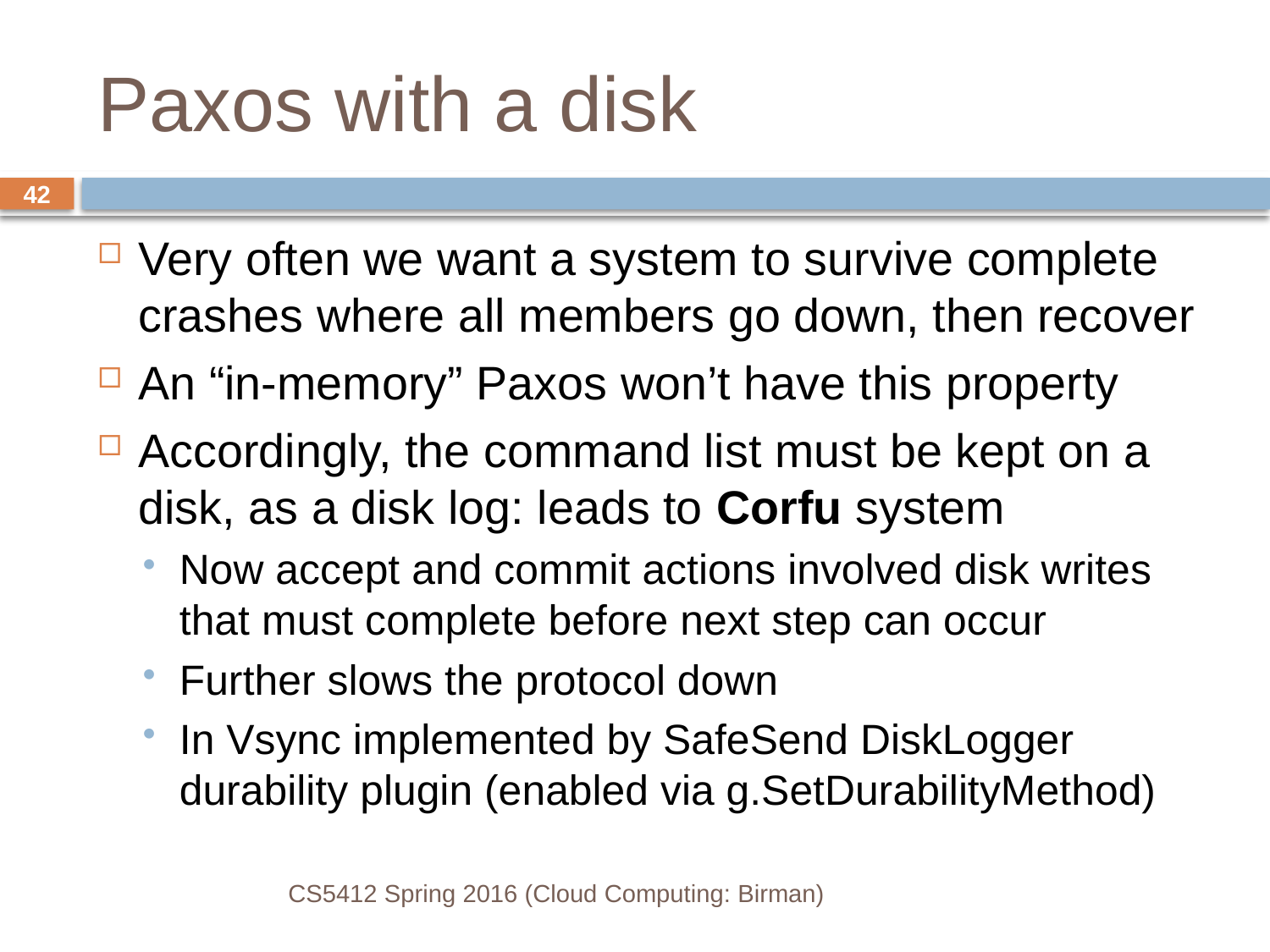

# Paxos with a disk
42
Very often we want a system to survive complete crashes where all members go down, then recover
An “in-memory” Paxos won’t have this property
Accordingly, the command list must be kept on a disk, as a disk log: leads to Corfu system
Now accept and commit actions involved disk writes that must complete before next step can occur
Further slows the protocol down
In Vsync implemented by SafeSend DiskLogger durability plugin (enabled via g.SetDurabilityMethod)
CS5412 Spring 2016 (Cloud Computing: Birman)